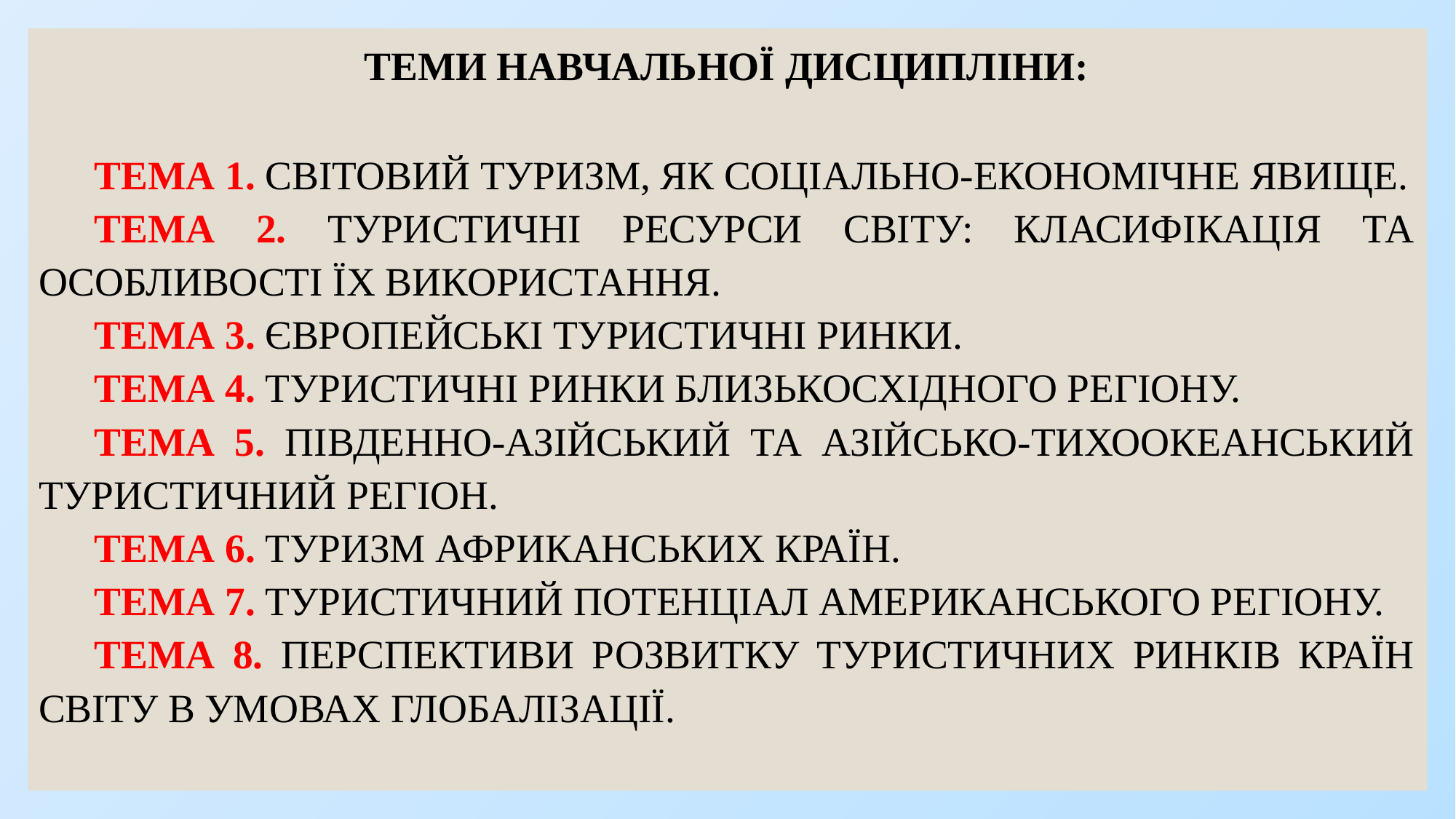

ТЕМИ НАВЧАЛЬНОЇ ДИСЦИПЛІНИ:

ТЕМА 1. СВІТОВИЙ ТУРИЗМ, ЯК СОЦІАЛЬНО-ЕКОНОМІЧНЕ ЯВИЩЕ.
ТЕМА 2. ТУРИСТИЧНІ РЕСУРСИ СВІТУ: КЛАСИФІКАЦІЯ ТА ОСОБЛИВОСТІ ЇХ ВИКОРИСТАННЯ.
ТЕМА 3. ЄВРОПЕЙСЬКІ ТУРИСТИЧНІ РИНКИ.
ТЕМА 4. ТУРИСТИЧНІ РИНКИ БЛИЗЬКОСХІДНОГО РЕГІОНУ.
ТЕМА 5. ПІВДЕННО-АЗІЙСЬКИЙ ТА АЗІЙСЬКО-ТИХООКЕАНСЬКИЙ ТУРИСТИЧНИЙ РЕГІОН.
ТЕМА 6. ТУРИЗМ АФРИКАНСЬКИХ КРАЇН.
ТЕМА 7. ТУРИСТИЧНИЙ ПОТЕНЦІАЛ АМЕРИКАНСЬКОГО РЕГІОНУ.
ТЕМА 8. ПЕРСПЕКТИВИ РОЗВИТКУ ТУРИСТИЧНИХ РИНКІВ КРАЇН СВІТУ В УМОВАХ ГЛОБАЛІЗАЦІЇ.